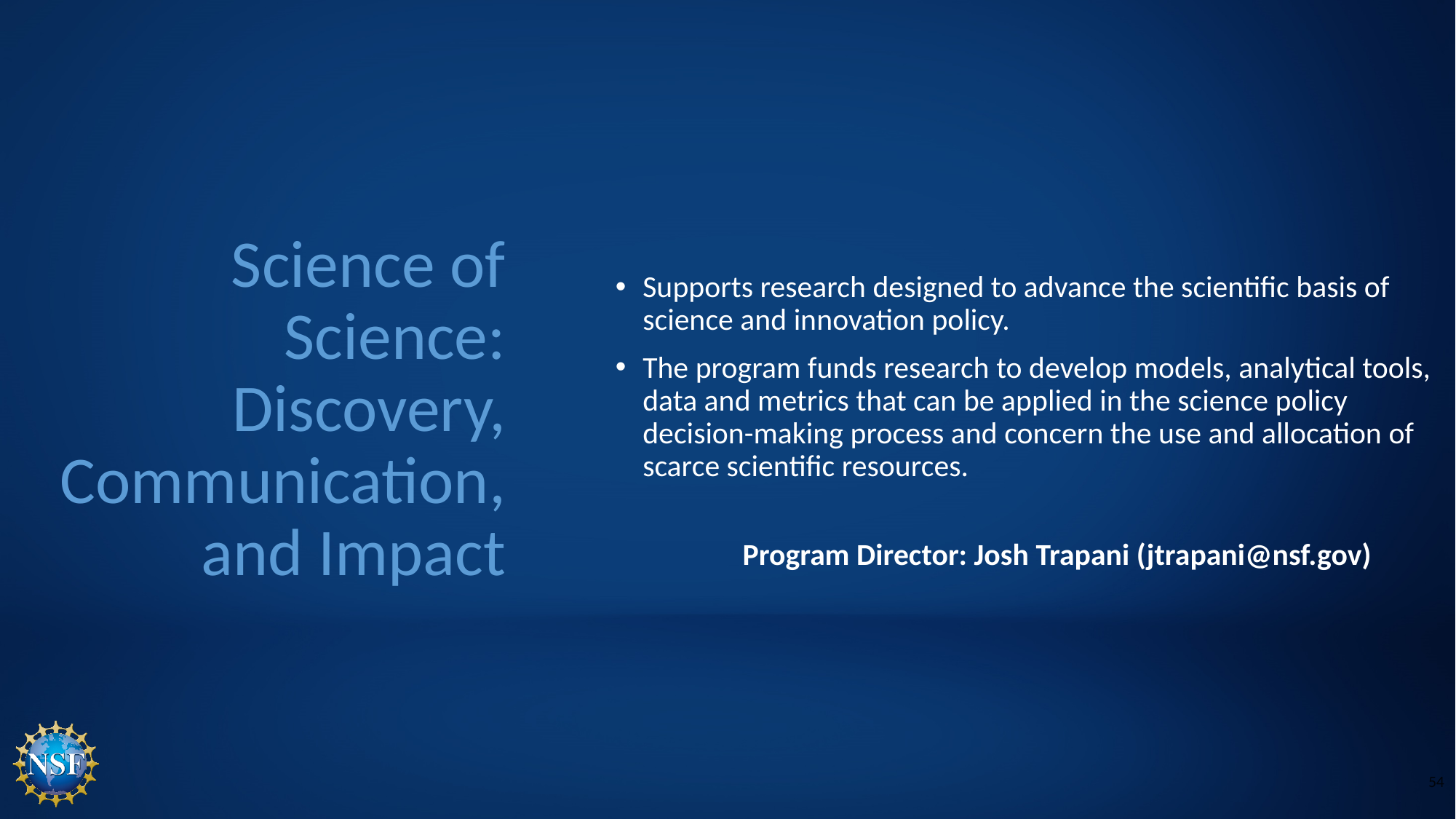

Supports research designed to advance the scientific basis of science and innovation policy.
The program funds research to develop models, analytical tools, data and metrics that can be applied in the science policy decision-making process and concern the use and allocation of scarce scientific resources.

Program Director: Josh Trapani (jtrapani@nsf.gov)
# Science of Science: Discovery, Communication, and Impact
54